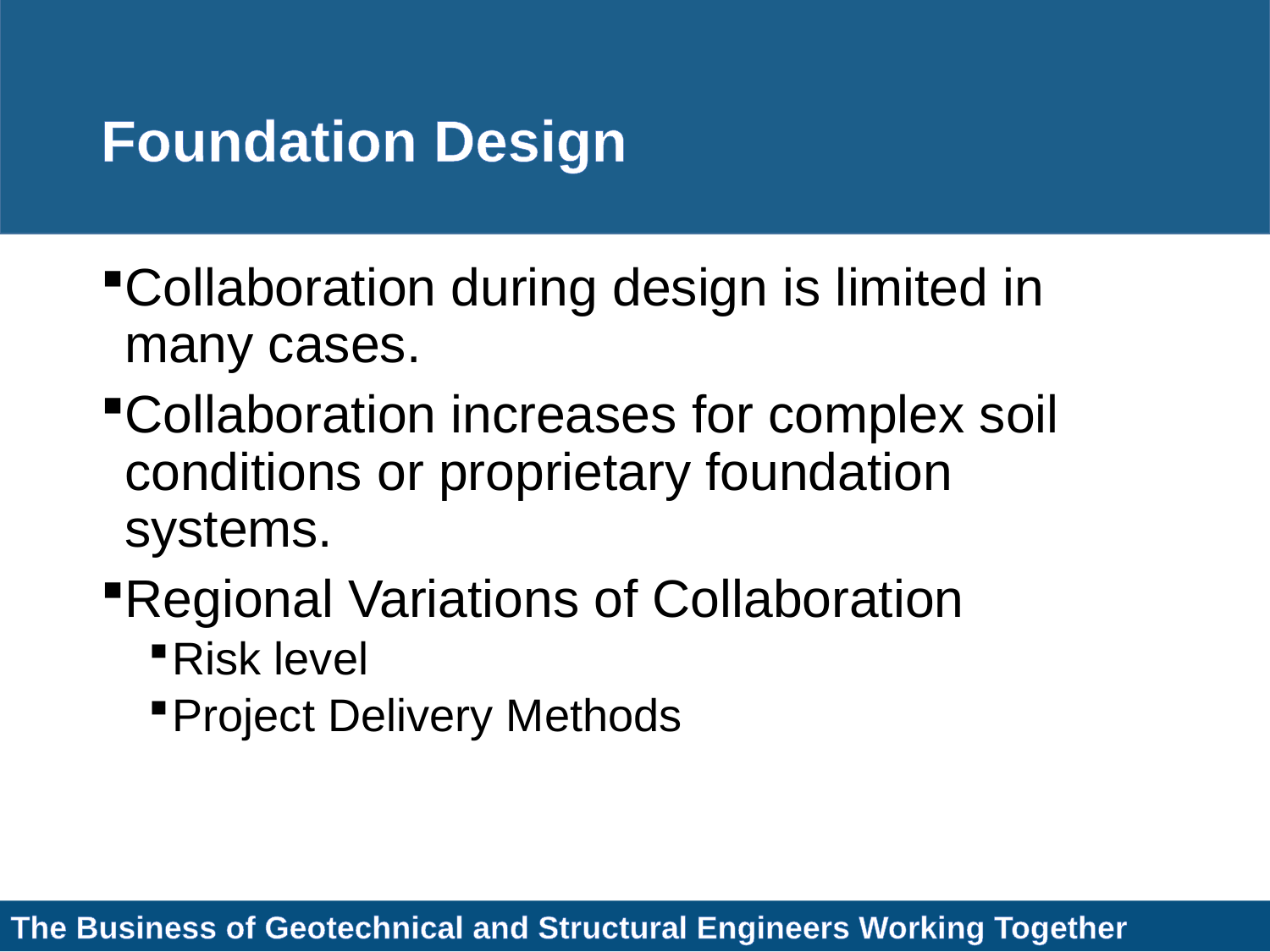

# Foundation Design
Collaboration during design is limited in many cases.
Collaboration increases for complex soil conditions or proprietary foundation systems.
Regional Variations of Collaboration
Risk level
Project Delivery Methods